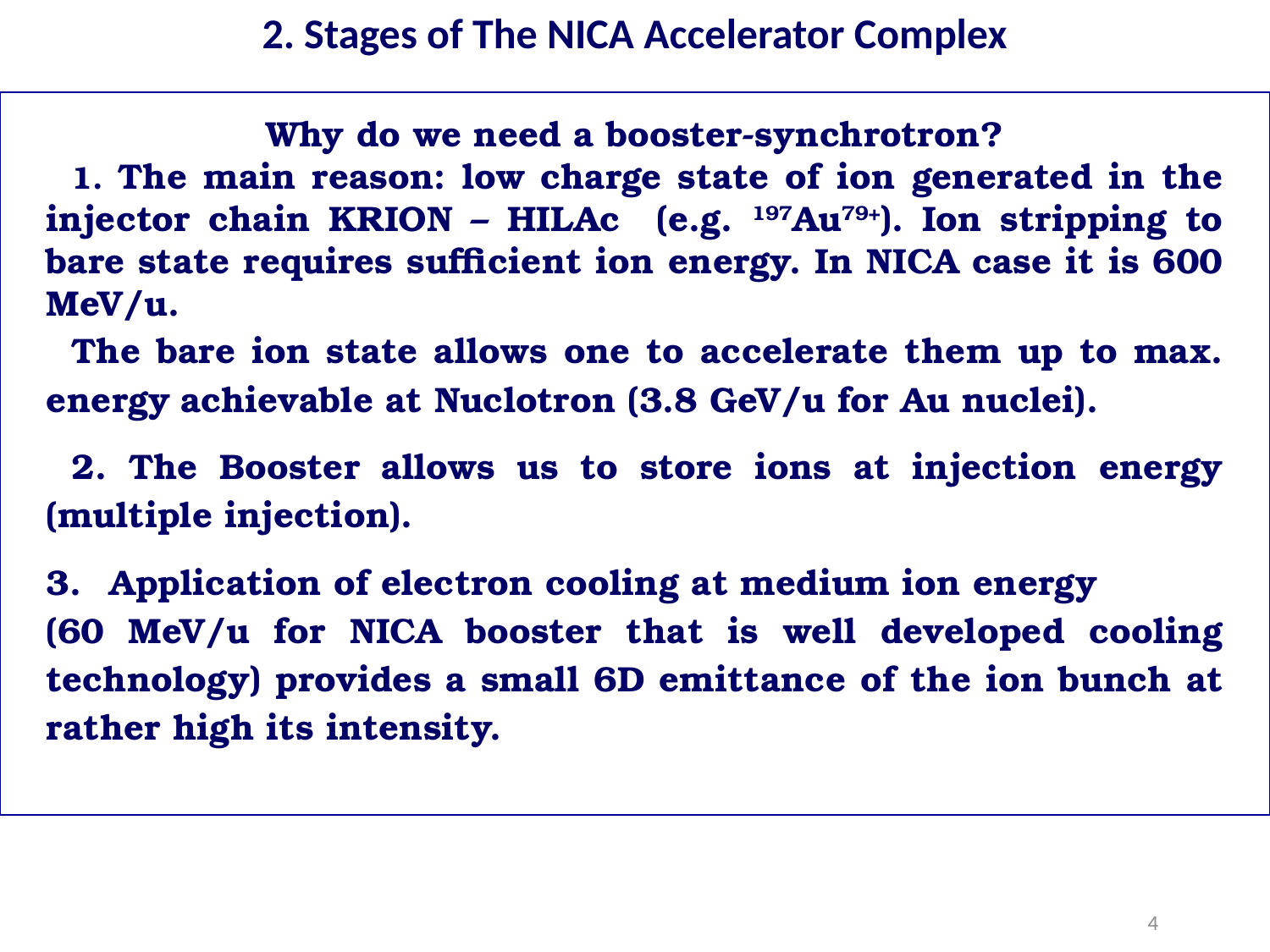

2. Stages of The NICA Accelerator Complex

Why do we need a booster-synchrotron?
1. The main reason: low charge state of ion generated in the injector chain KRION – HILAc  (e.g. 197Au79+). Ion stripping to bare state requires sufficient ion energy. In NICA case it is 600 MeV/u.
The bare ion state allows one to accelerate them up to max. energy achievable at Nuclotron (3.8 GeV/u for Au nuclei).

2. The Booster allows us to store ions at injection energy (multiple injection).

Application of electron cooling at medium ion energy
(60 MeV/u for NICA booster that is well developed cooling technology) provides a small 6D emittance of the ion bunch at rather high its intensity.
4